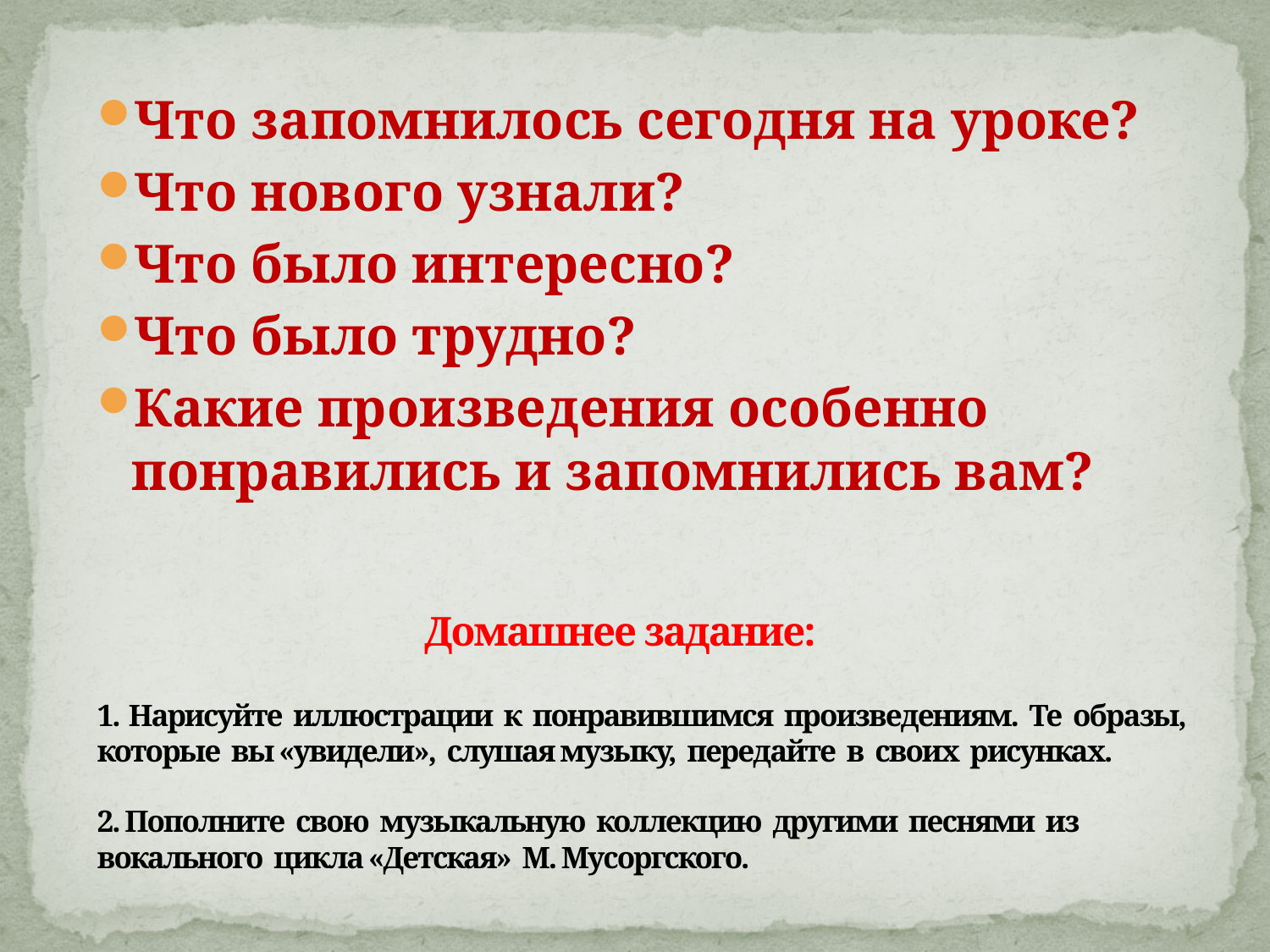

Что запомнилось сегодня на уроке?
Что нового узнали?
Что было интересно?
Что было трудно?
Какие произведения особенно понравились и запомнились вам?

# Домашнее задание: 1. Нарисуйте  иллюстрации  к  понравившимся  произведениям.  Те  образы, которые  вы «увидели»,  слушая музыку,  передайте  в  своих  рисунках. 2. Пополните  свою  музыкальную  коллекцию  другими  песнями  из вокального  цикла «Детская»  М. Мусоргского.